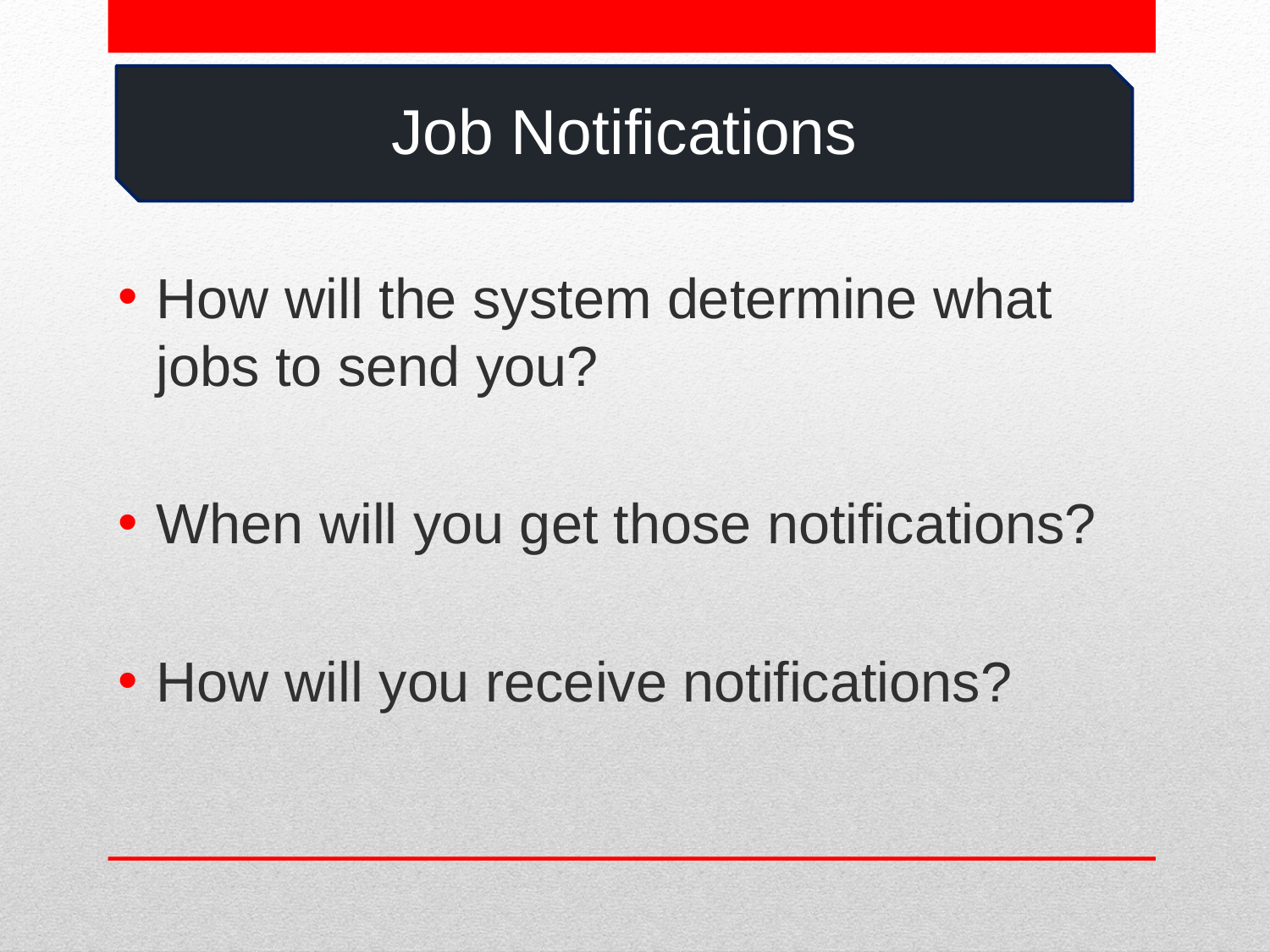

Job Notifications
How will the system determine what jobs to send you?

When will you get those notifications?

How will you receive notifications?